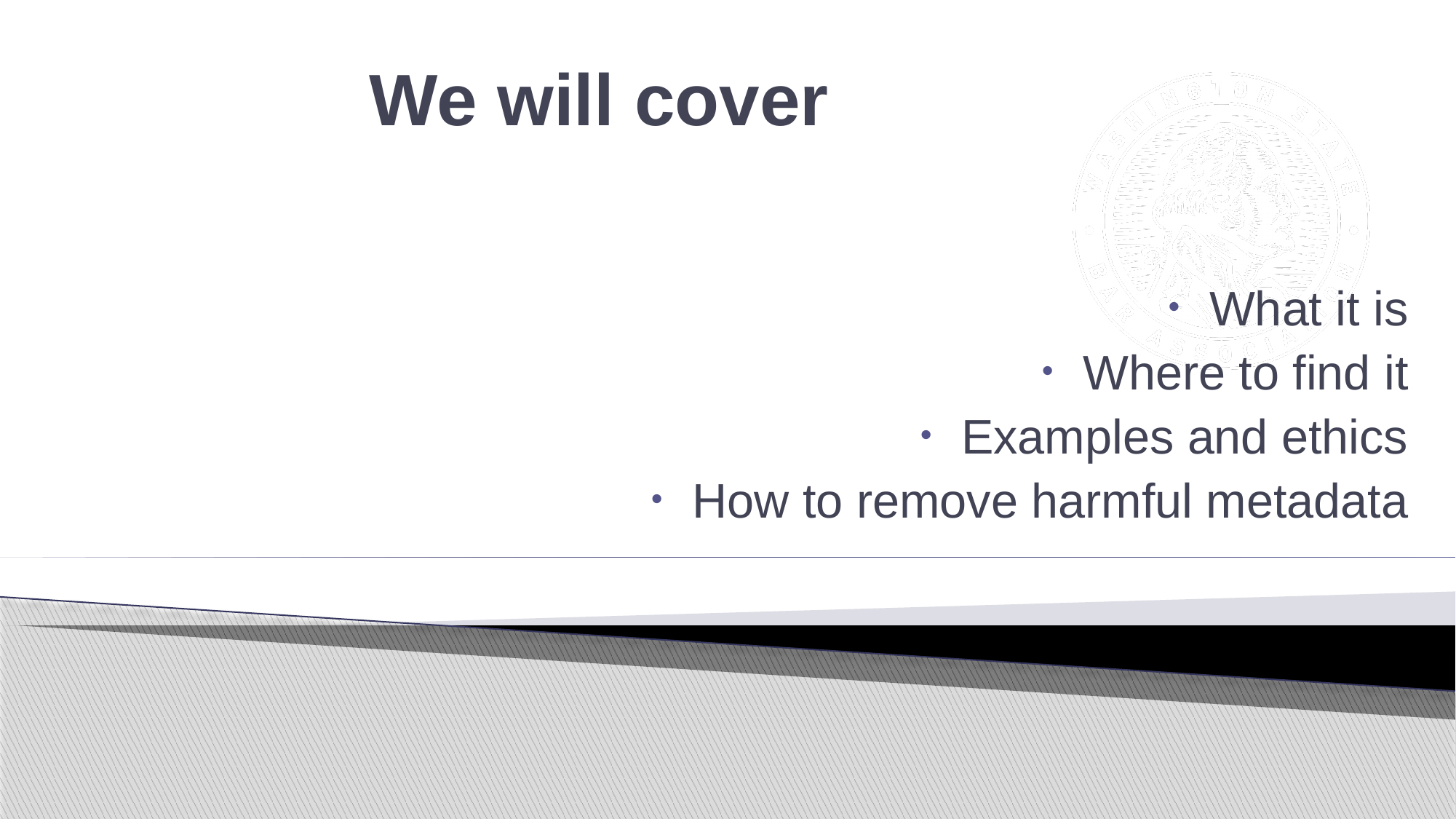

# We will cover
What it is
Where to find it
Examples and ethics
How to remove harmful metadata